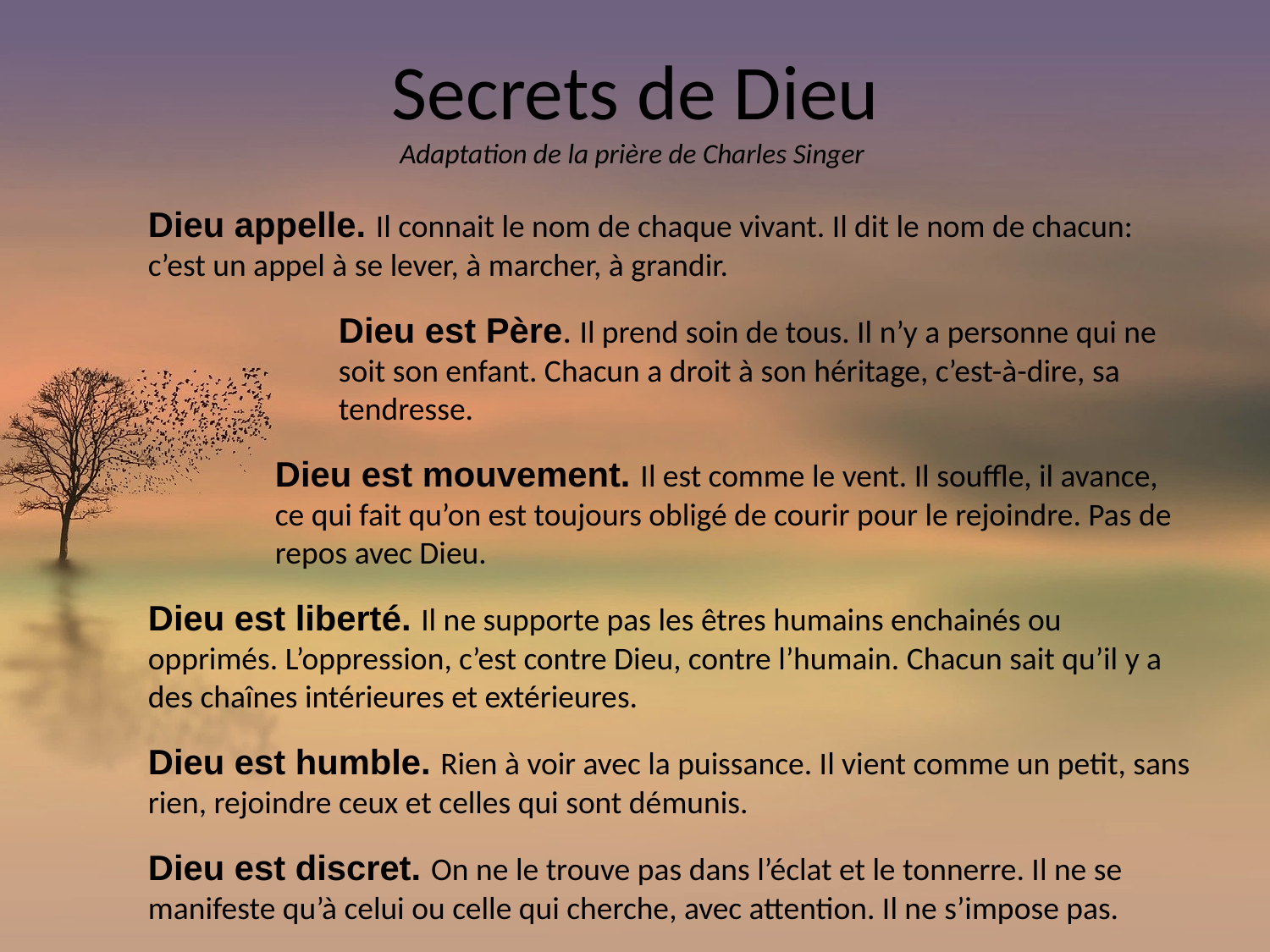

# Secrets de Dieu Adaptation de la prière de Charles Singer
Dieu appelle. Il connait le nom de chaque vivant. Il dit le nom de chacun: c’est un appel à se lever, à marcher, à grandir.

Dieu est Père. Il prend soin de tous. Il n’y a personne qui ne soit son enfant. Chacun a droit à son héritage, c’est-à-dire, sa tendresse.

Dieu est mouvement. Il est comme le vent. Il souffle, il avance, ce qui fait qu’on est toujours obligé de courir pour le rejoindre. Pas de repos avec Dieu.

Dieu est liberté. Il ne supporte pas les êtres humains enchainés ou opprimés. L’oppression, c’est contre Dieu, contre l’humain. Chacun sait qu’il y a des chaînes intérieures et extérieures.

Dieu est humble. Rien à voir avec la puissance. Il vient comme un petit, sans rien, rejoindre ceux et celles qui sont démunis.

Dieu est discret. On ne le trouve pas dans l’éclat et le tonnerre. Il ne se manifeste qu’à celui ou celle qui cherche, avec attention. Il ne s’impose pas.